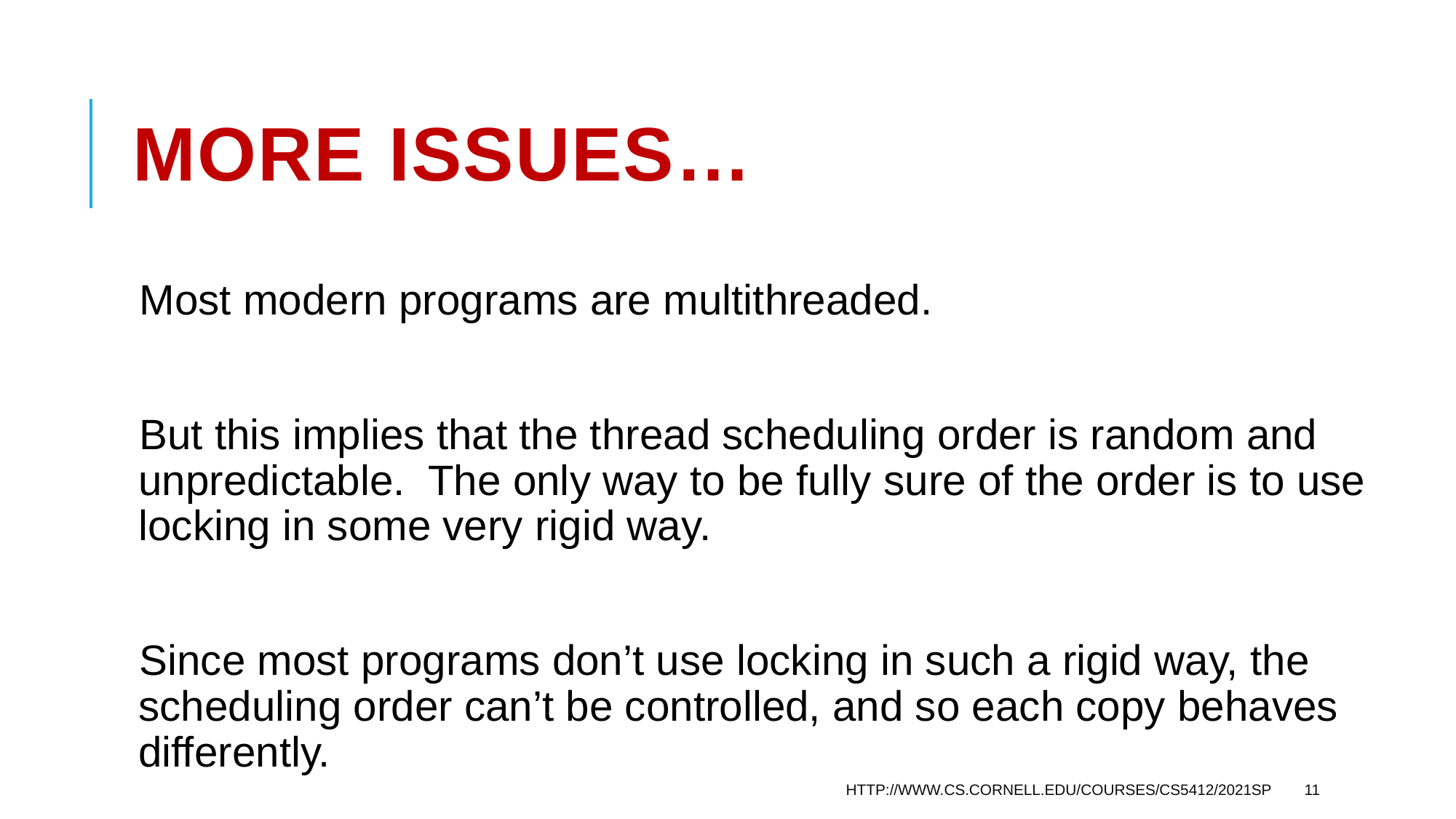

# More issues…
Most modern programs are multithreaded.

But this implies that the thread scheduling order is random and unpredictable.  The only way to be fully sure of the order is to use locking in some very rigid way.

Since most programs don’t use locking in such a rigid way, the scheduling order can’t be controlled, and so each copy behaves differently.
http://www.cs.cornell.edu/courses/cs5412/2021sp
11